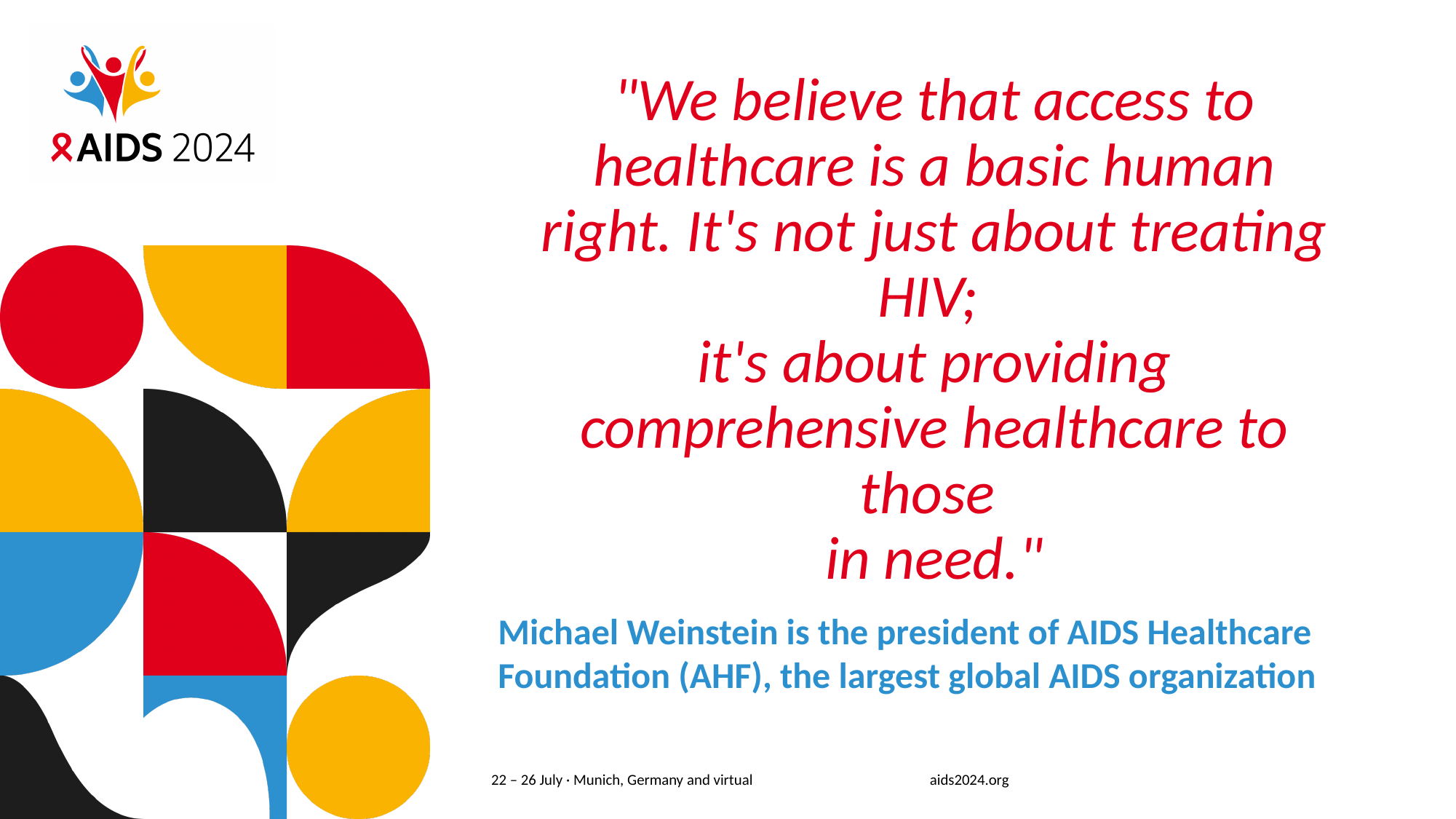

# "We believe that access to healthcare is a basic human right. It's not just about treating HIV; it's about providing comprehensive healthcare to those in need."
Michael Weinstein is the president of AIDS Healthcare Foundation (AHF), the largest global AIDS organization